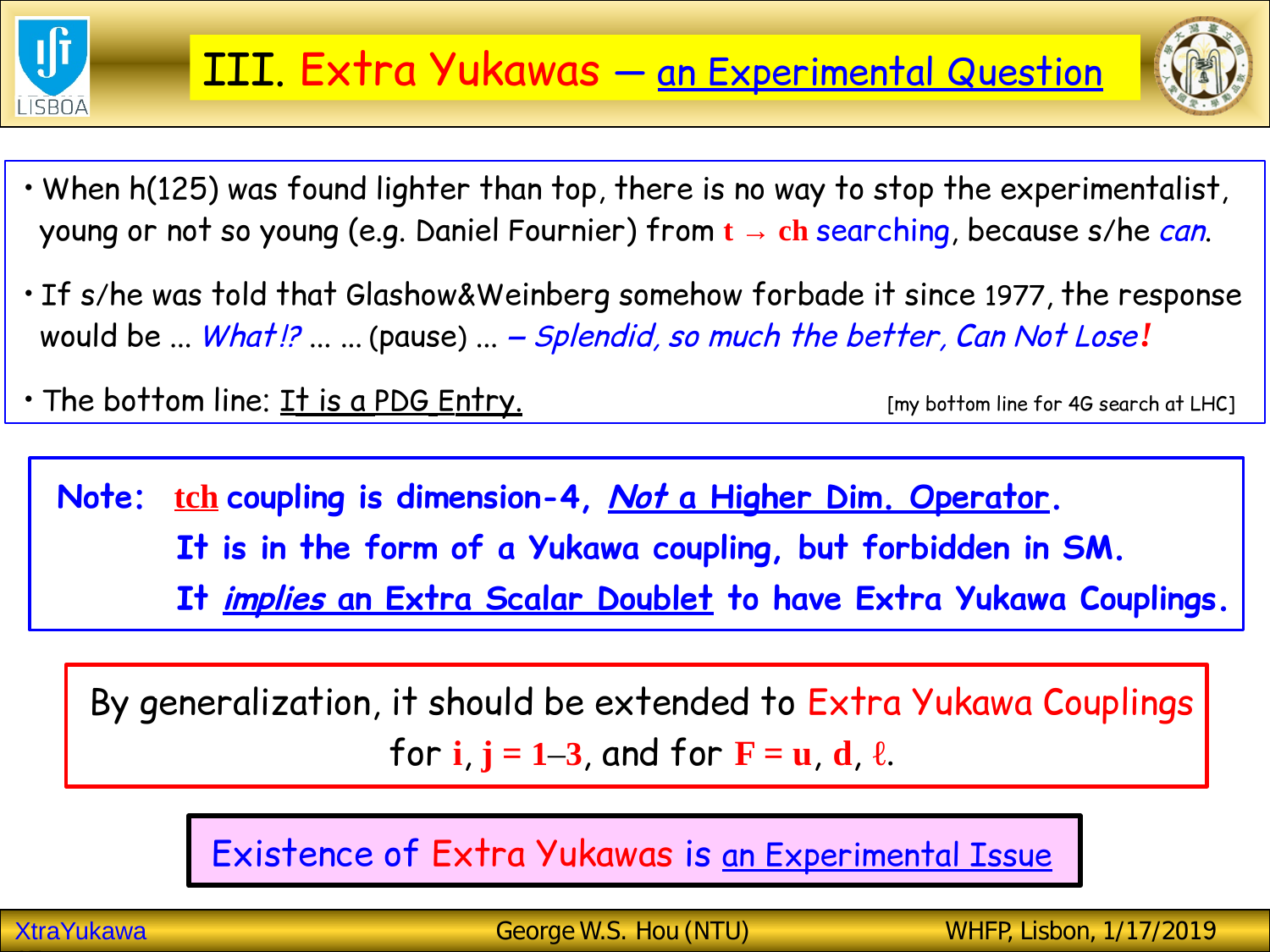

III. Extra Yukawas — an Experimental Question
 • When h(125) was found lighter than top, there is no way to stop the experimentalist,
   young or not so young (e.g. Daniel Fournier) from t → ch searching, because s/he can.

 • If s/he was told that Glashow&Weinberg somehow forbade it since 1977, the response
   would be ... What !? ... ... (pause) ... ‒ Splendid, so much the better, Can Not Lose !

 • The bottom line: It is a PDG Entry.                                         [my bottom line for 4G search at LHC]
 Note:  tch coupling is dimension-4, Not a Higher Dim. Operator.
         It is in the form of a Yukawa coupling, but forbidden in SM.
         It implies an Extra Scalar Doublet to have Extra Yukawa Couplings.

 By generalization, it should be extended to Extra Yukawa Couplings
 for i, j = 1‒3, and for F = u, d, ℓ.

 Existence of Extra Yukawas is an Experimental Issue